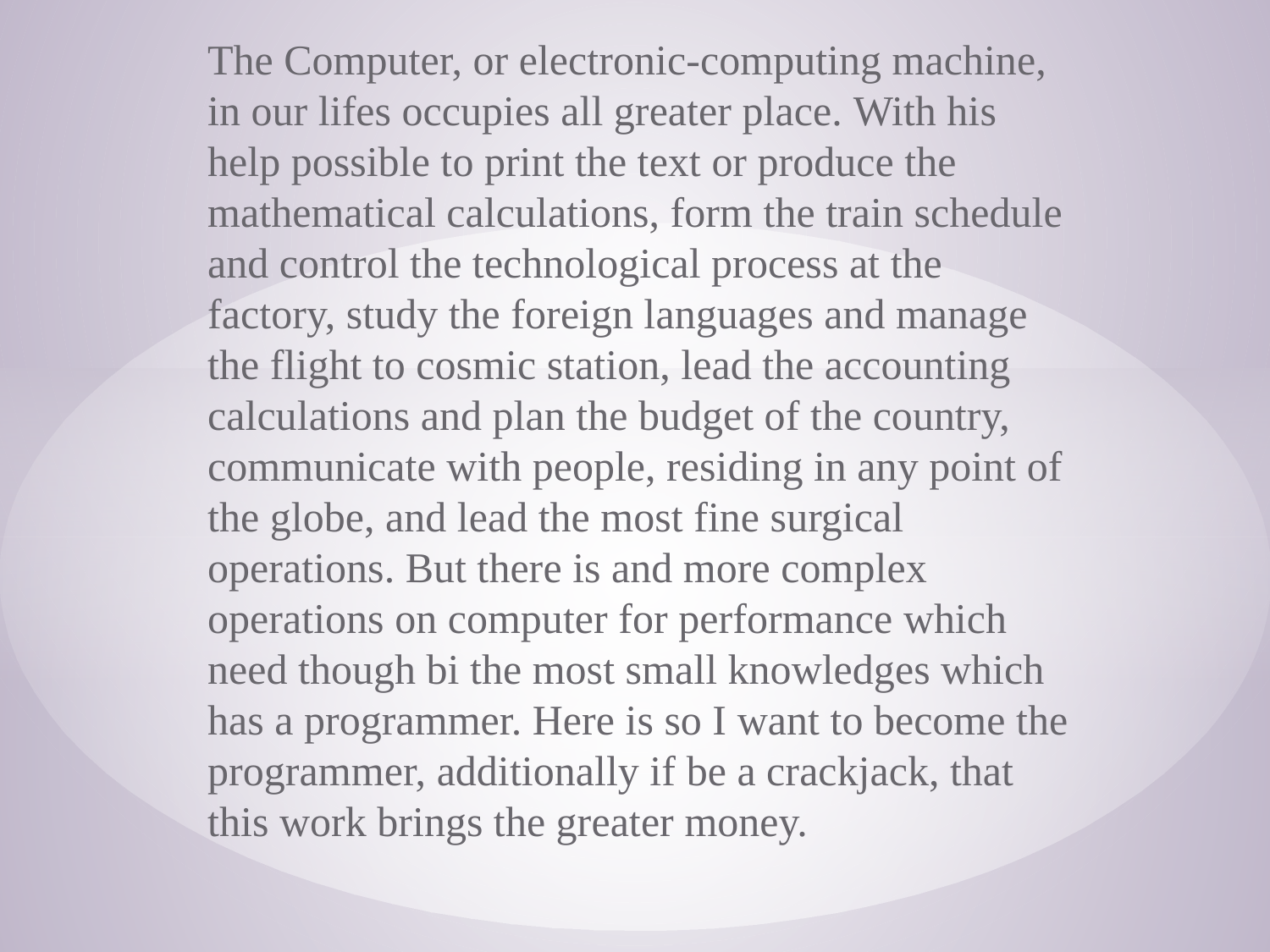

The Computer, or electronic-computing machine, in our lifes occupies all greater place. With his help possible to print the text or produce the mathematical calculations, form the train schedule and control the technological process at the factory, study the foreign languages and manage the flight to cosmic station, lead the accounting calculations and plan the budget of the country, communicate with people, residing in any point of the globe, and lead the most fine surgical operations. But there is and more complex operations on computer for performance which need though bi the most small knowledges which has a programmer. Here is so I want to become the programmer, additionally if be a crackjack, that this work brings the greater money.